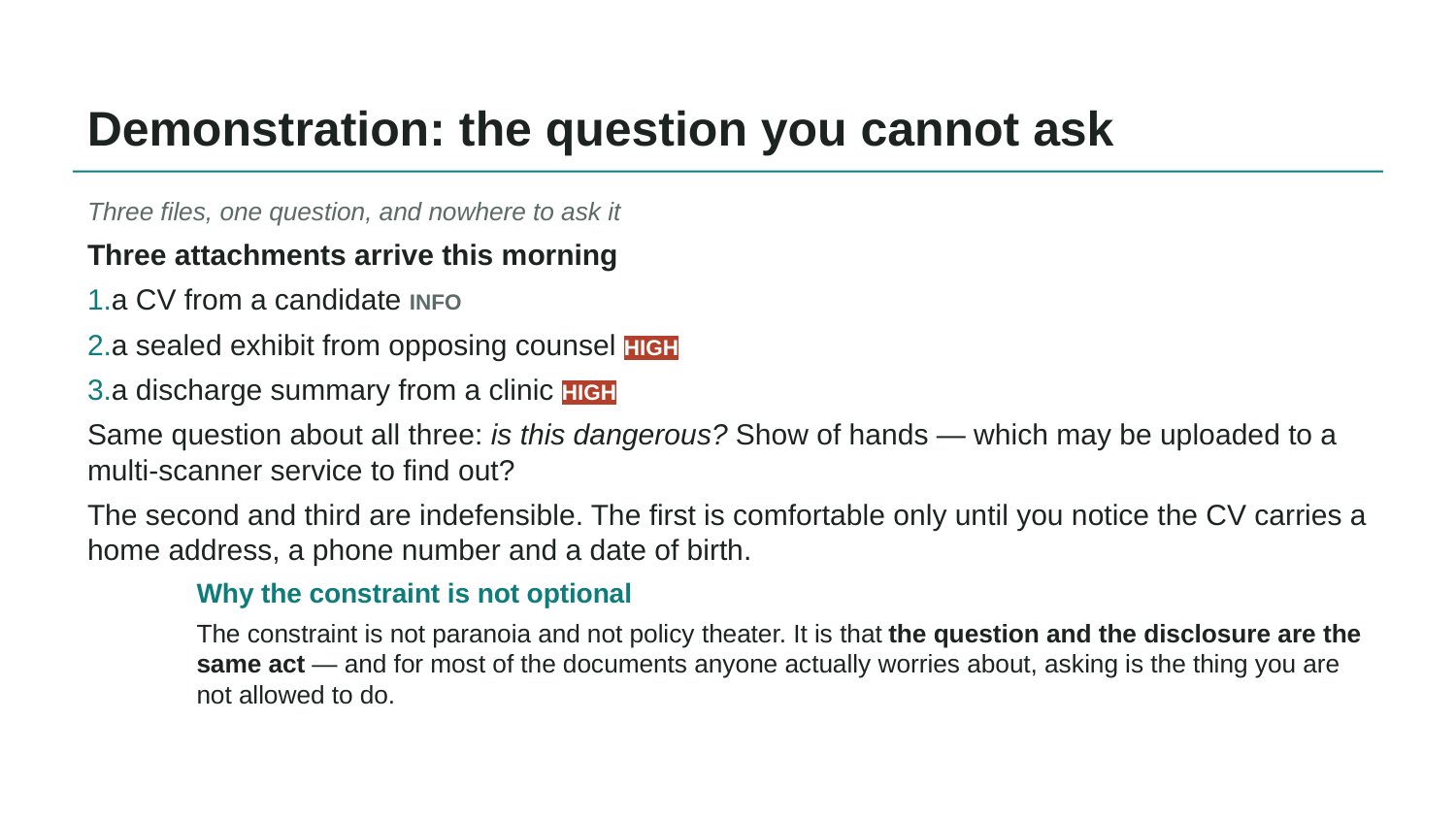

# Demonstration: the question you cannot ask
Three files, one question, and nowhere to ask it
Three attachments arrive this morning
a CV from a candidate INFO
a sealed exhibit from opposing counsel HIGH
a discharge summary from a clinic HIGH
Same question about all three: is this dangerous? Show of hands — which may be uploaded to a multi-scanner service to find out?
The second and third are indefensible. The first is comfortable only until you notice the CV carries a home address, a phone number and a date of birth.
Why the constraint is not optional
The constraint is not paranoia and not policy theater. It is that the question and the disclosure are the same act — and for most of the documents anyone actually worries about, asking is the thing you are not allowed to do.